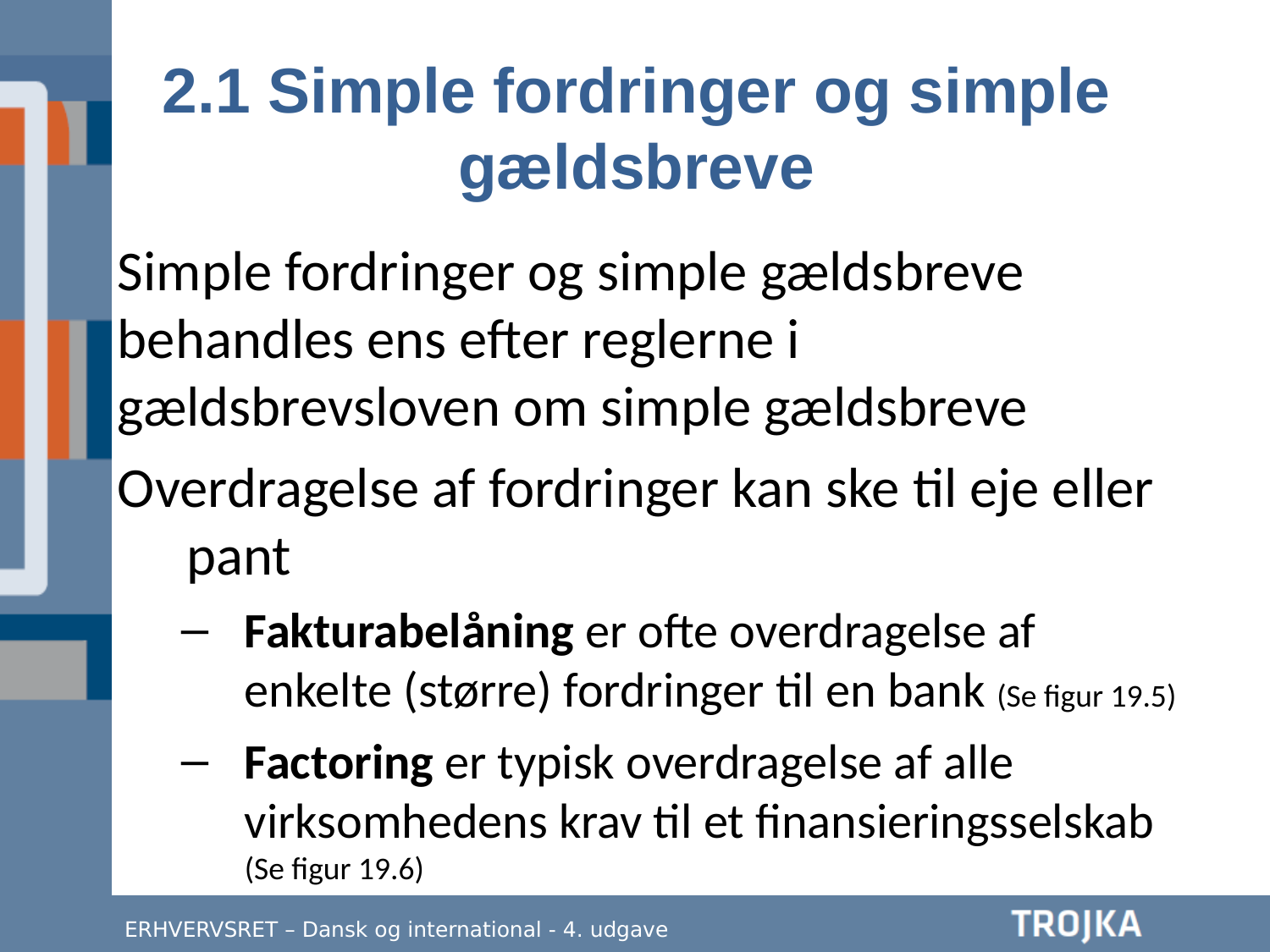

2.1 Simple fordringer og simple gældsbreve
Simple fordringer og simple gældsbreve behandles ens efter reglerne i gældsbrevsloven om simple gældsbreve
Overdragelse af fordringer kan ske til eje eller pant
Fakturabelåning er ofte overdragelse af enkelte (større) fordringer til en bank (Se figur 19.5)
Factoring er typisk overdragelse af alle virksomhedens krav til et finansieringsselskab (Se figur 19.6)